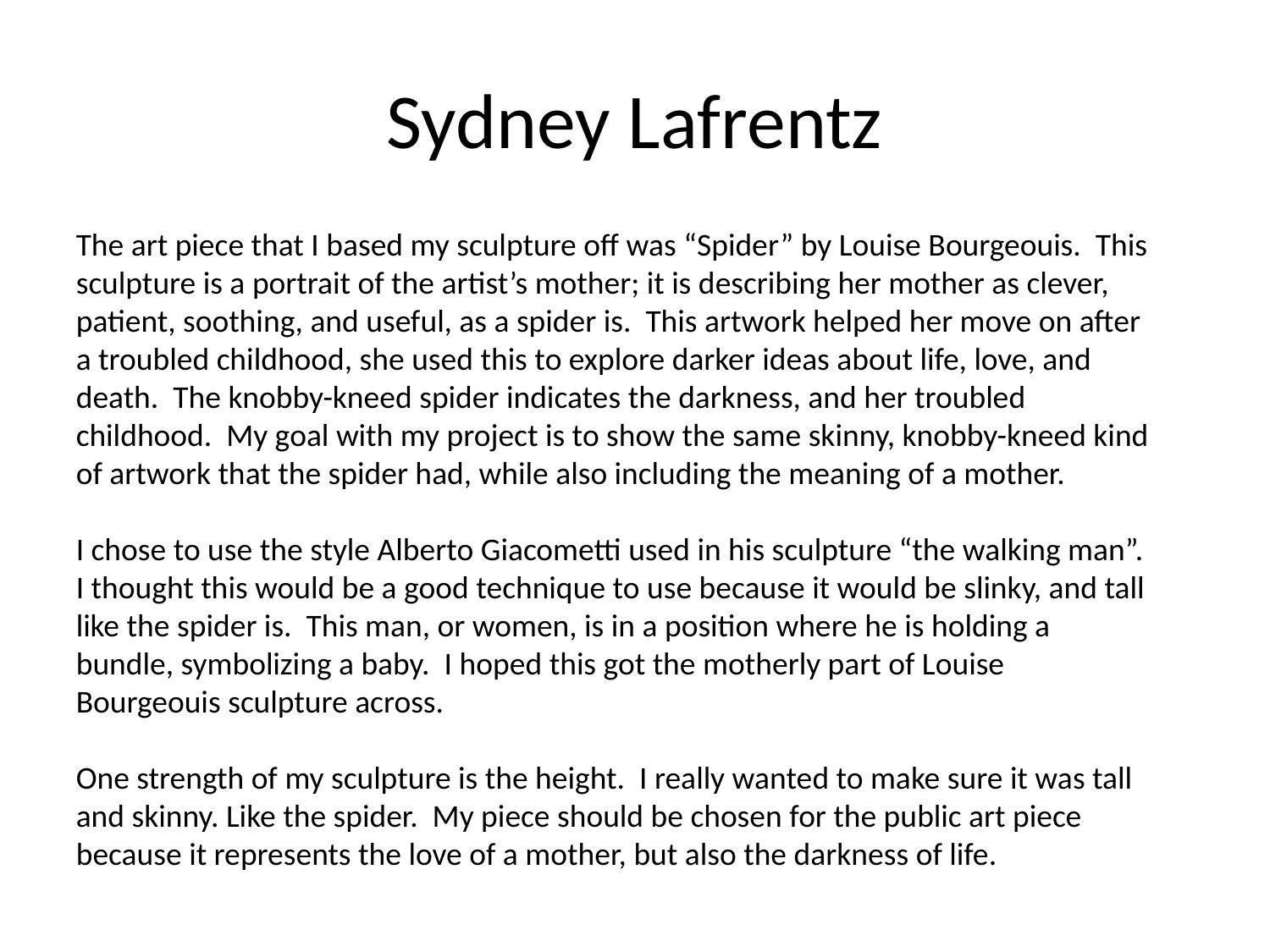

# Sydney Lafrentz
The art piece that I based my sculpture off was “Spider” by Louise Bourgeouis.  This sculpture is a portrait of the artist’s mother; it is describing her mother as clever, patient, soothing, and useful, as a spider is.  This artwork helped her move on after a troubled childhood, she used this to explore darker ideas about life, love, and death.  The knobby-kneed spider indicates the darkness, and her troubled childhood.  My goal with my project is to show the same skinny, knobby-kneed kind of artwork that the spider had, while also including the meaning of a mother.

I chose to use the style Alberto Giacometti used in his sculpture “the walking man”.  I thought this would be a good technique to use because it would be slinky, and tall like the spider is.  This man, or women, is in a position where he is holding a bundle, symbolizing a baby.  I hoped this got the motherly part of Louise Bourgeouis sculpture across.

One strength of my sculpture is the height.  I really wanted to make sure it was tall and skinny. Like the spider.  My piece should be chosen for the public art piece because it represents the love of a mother, but also the darkness of life.